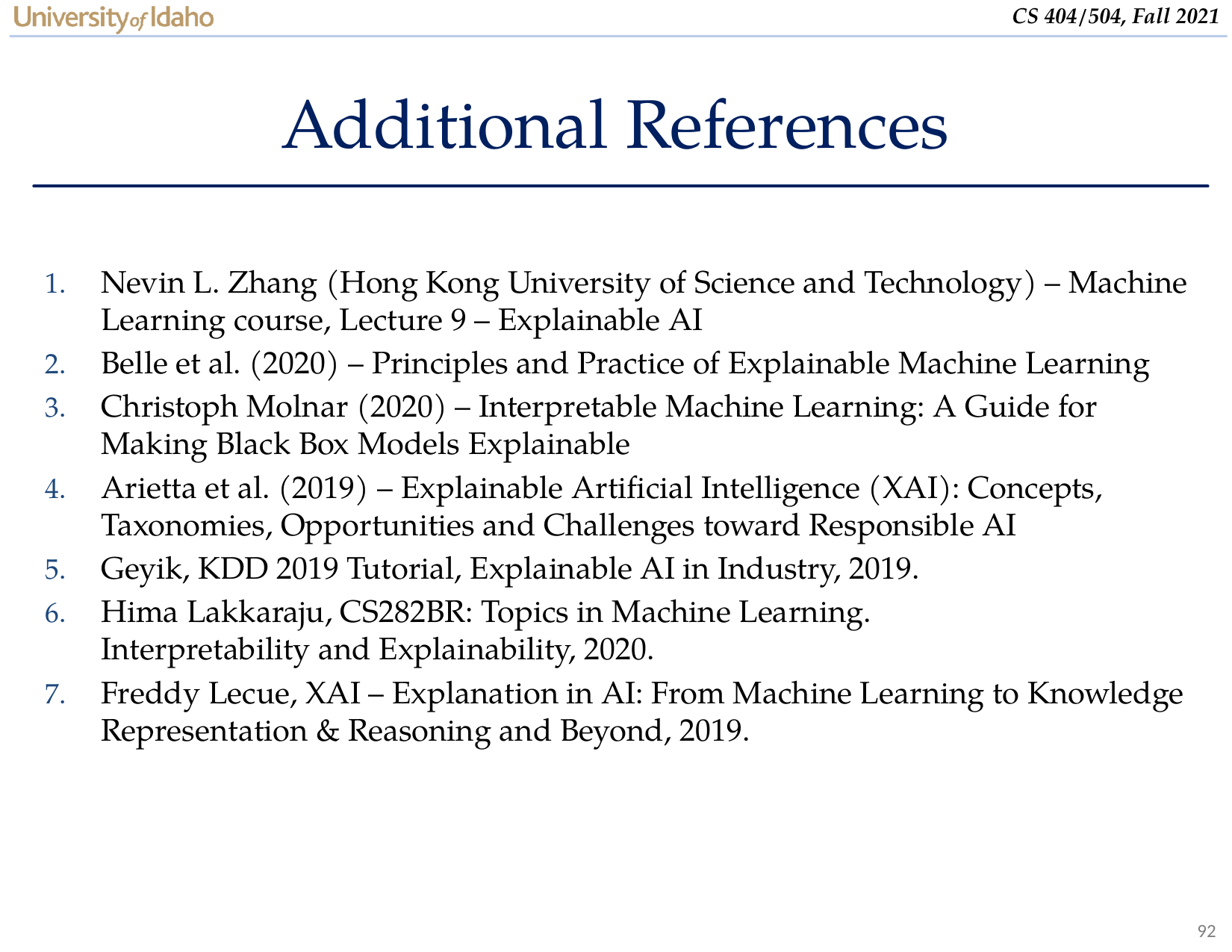

# Additional References
Nevin L. Zhang (Hong Kong University of Science and Technology) – Machine Learning course, Lecture 9 – Explainable AI
Belle et al. (2020) – Principles and Practice of Explainable Machine Learning
Christoph Molnar (2020) – Interpretable Machine Learning: A Guide for Making Black Box Models Explainable
Arietta et al. (2019) – Explainable Artificial Intelligence (XAI): Concepts, Taxonomies, Opportunities and Challenges toward Responsible AI
Geyik, KDD 2019 Tutorial, Explainable AI in Industry, 2019.
Hima Lakkaraju, CS282BR: Topics in Machine Learning.
Interpretability and Explainability, 2020.
Freddy Lecue, XAI – Explanation in AI: From Machine Learning to Knowledge Representation & Reasoning and Beyond, 2019.